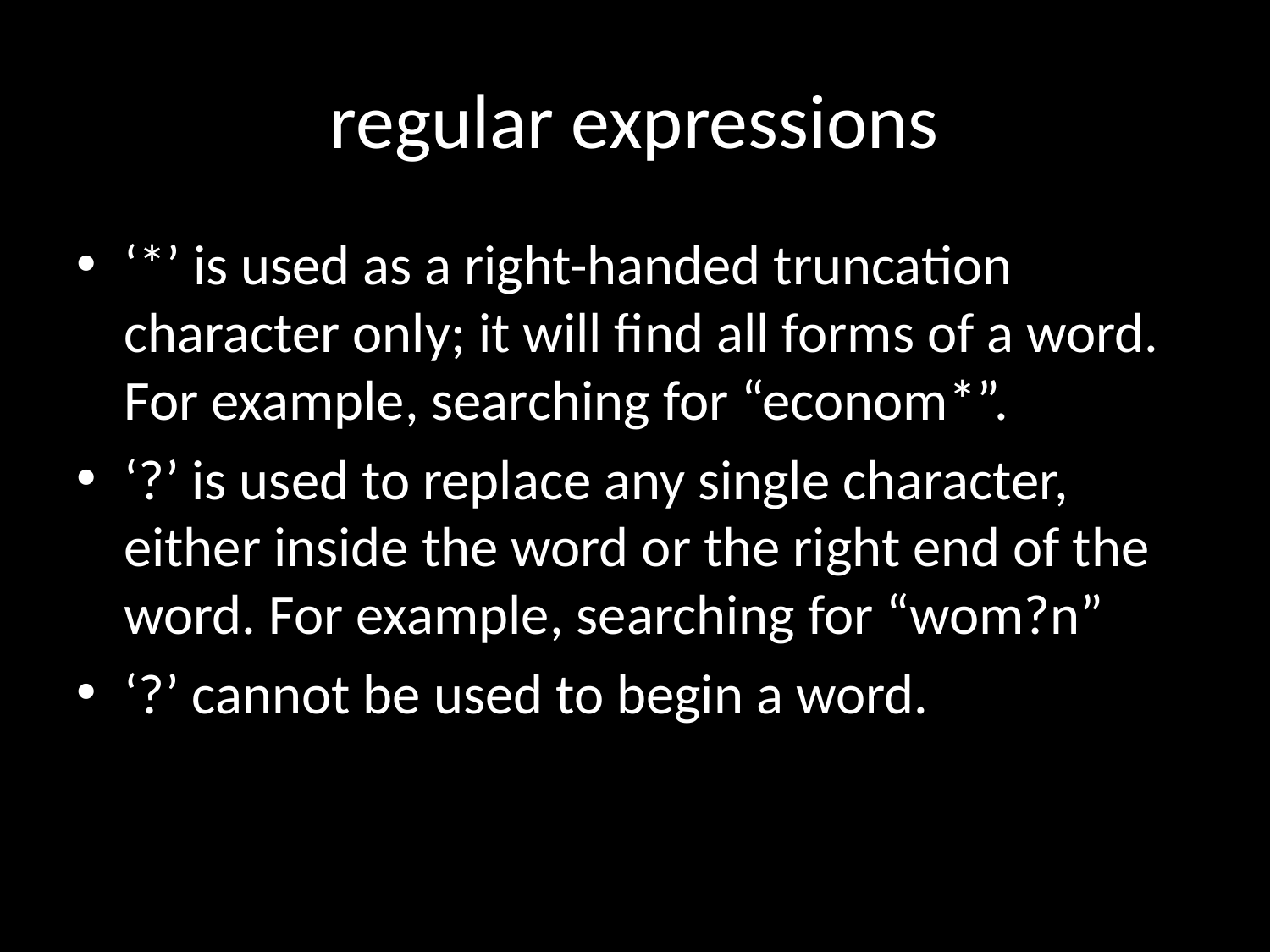

# regular expressions
‘*’ is used as a right-handed truncation character only; it will find all forms of a word.
For example, searching for “econom*”.
‘?’ is used to replace any single character, either inside the word or the right end of the word. For example, searching for “wom?n”
‘?’ cannot be used to begin a word.